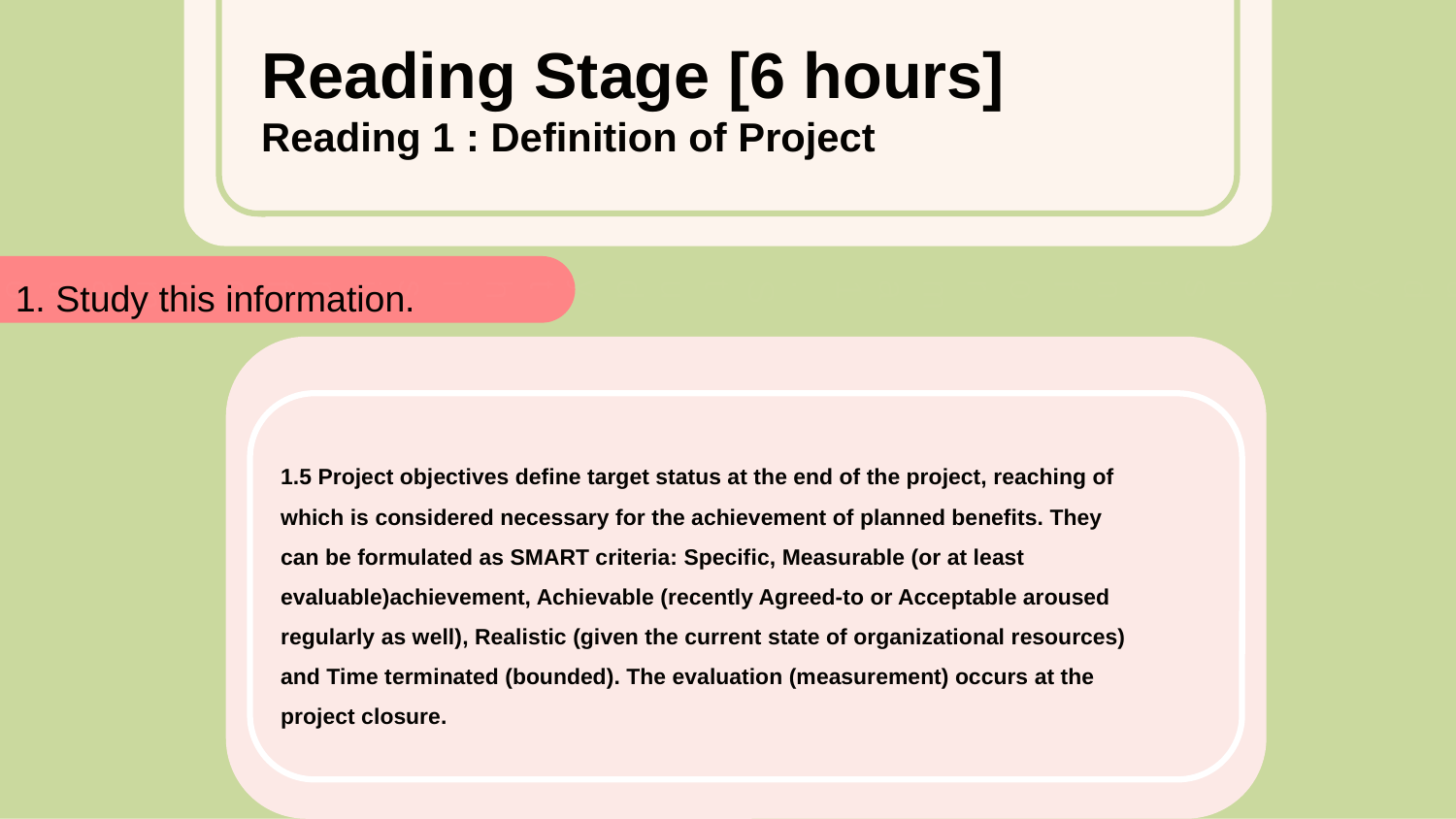

5. Study this informa1. Study this information.tion and discuss with your
Reading Stage [6 hours]
Reading 1 : Definition of Project

1. Study this information.

1.5 Project objectives define target status at the end of the project, reaching of which is considered necessary for the achievement of planned benefits. They can be formulated as SMART criteria: Specific, Measurable (or at least evaluable)achievement, Achievable (recently Agreed-to or Acceptable aroused regularly as well), Realistic (given the current state of organizational resources) and Time terminated (bounded). The evaluation (measurement) occurs at the project closure.
Thank you for using our template.